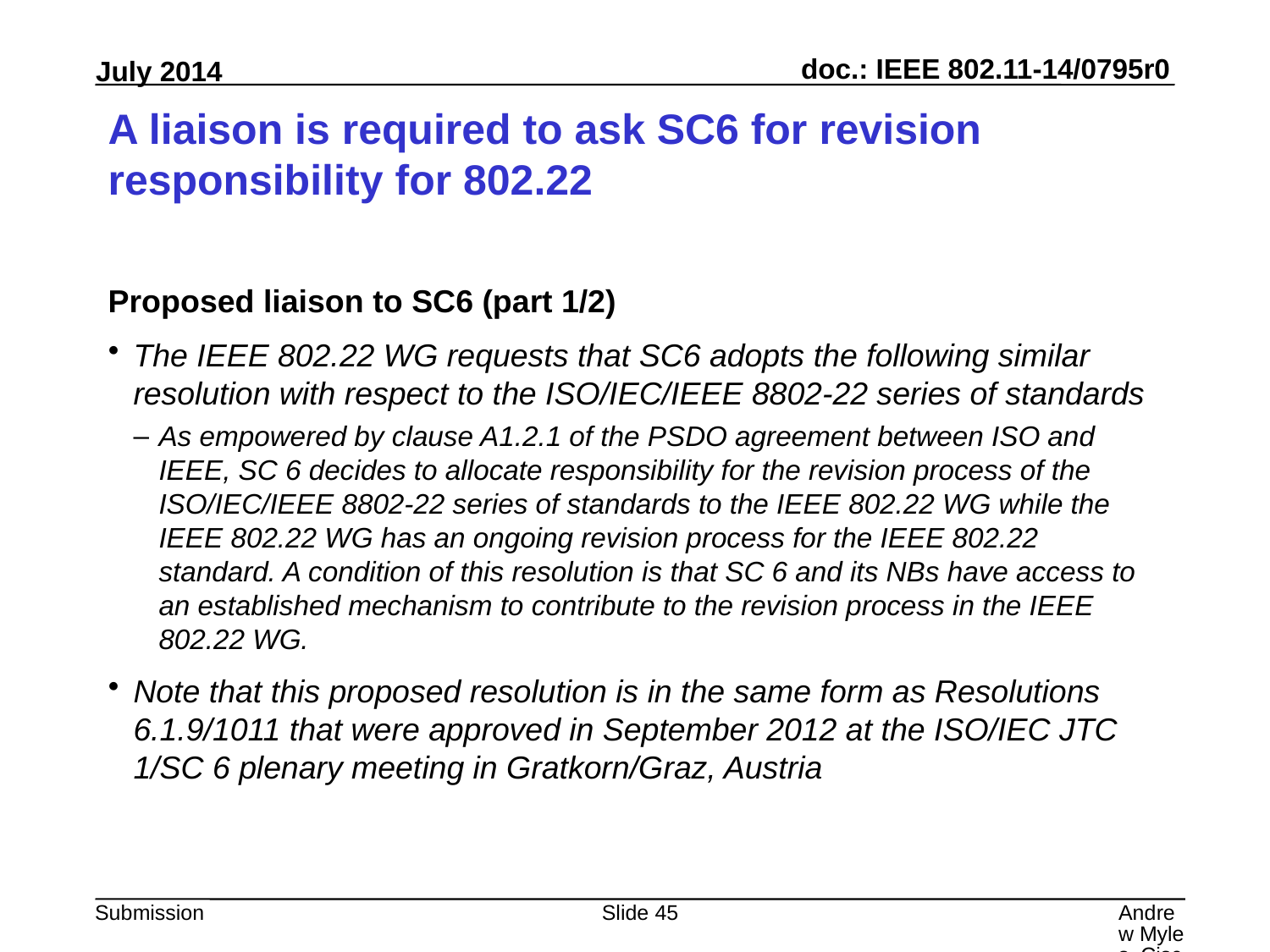

# A liaison is required to ask SC6 for revision responsibility for 802.22
Proposed liaison to SC6 (part 1/2)
The IEEE 802.22 WG requests that SC6 adopts the following similar resolution with respect to the ISO/IEC/IEEE 8802-22 series of standards
As empowered by clause A1.2.1 of the PSDO agreement between ISO and IEEE, SC 6 decides to allocate responsibility for the revision process of the ISO/IEC/IEEE 8802-22 series of standards to the IEEE 802.22 WG while the IEEE 802.22 WG has an ongoing revision process for the IEEE 802.22 standard. A condition of this resolution is that SC 6 and its NBs have access to an established mechanism to contribute to the revision process in the IEEE 802.22 WG.
Note that this proposed resolution is in the same form as Resolutions 6.1.9/1011 that were approved in September 2012 at the ISO/IEC JTC 1/SC 6 plenary meeting in Gratkorn/Graz, Austria
Slide 45
Andrew Myles, Cisco